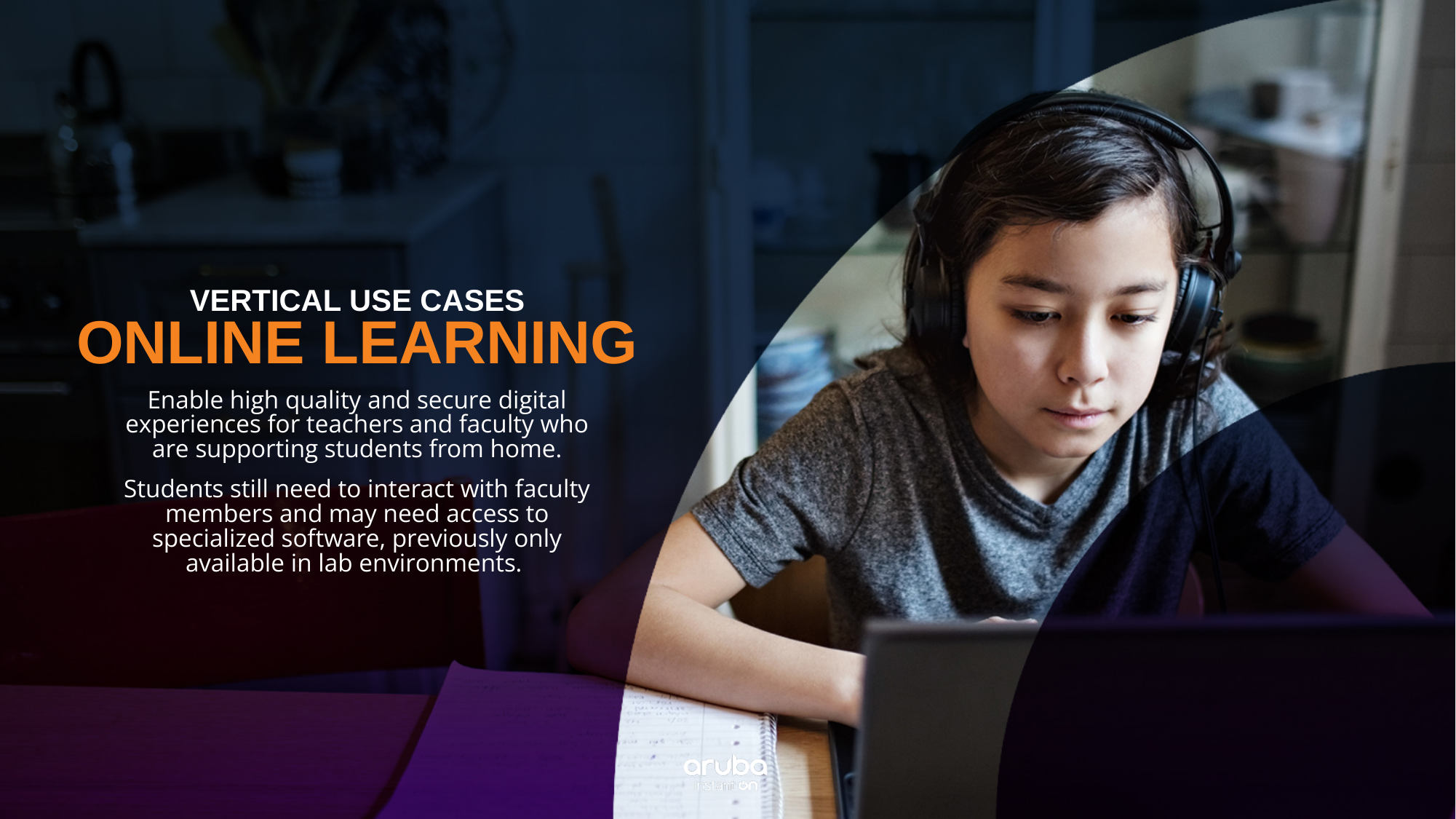

VERTICAL USE CASES
ONLINE LEARNING
Enable high quality and secure digital experiences for teachers and faculty who are supporting students from home.
Students still need to interact with faculty members and may need access to specialized software, previously only available in lab environments.